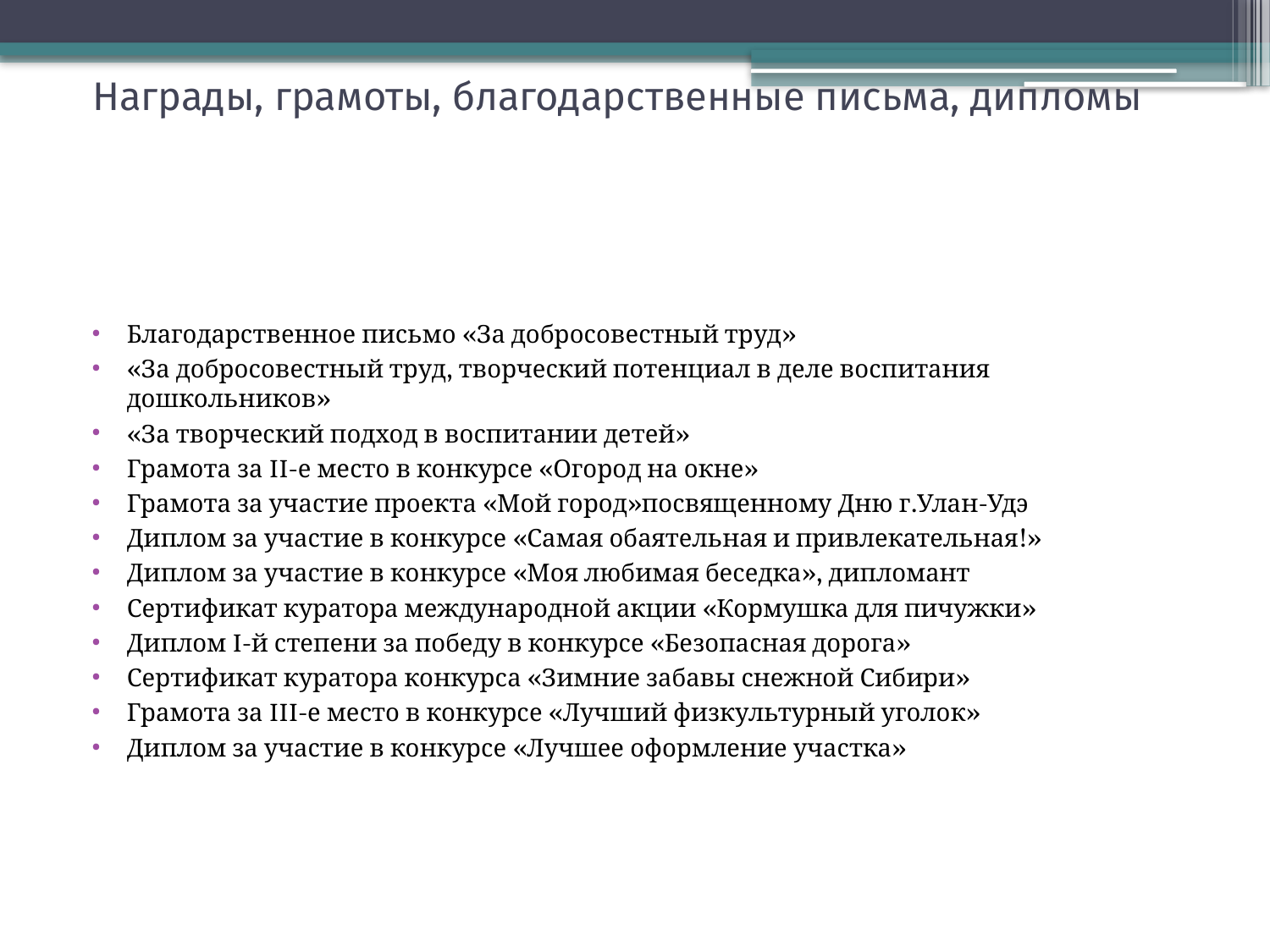

# Награды, грамоты, благодарственные письма, дипломы
Благодарственное письмо «За добросовестный труд»
«За добросовестный труд, творческий потенциал в деле воспитания дошкольников»
«За творческий подход в воспитании детей»
Грамота за II-е место в конкурсе «Огород на окне»
Грамота за участие проекта «Мой город»посвященному Дню г.Улан-Удэ
Диплом за участие в конкурсе «Самая обаятельная и привлекательная!»
Диплом за участие в конкурсе «Моя любимая беседка», дипломант
Сертификат куратора международной акции «Кормушка для пичужки»
Диплом I-й степени за победу в конкурсе «Безопасная дорога»
Сертификат куратора конкурса «Зимние забавы снежной Сибири»
Грамота за III-е место в конкурсе «Лучший физкультурный уголок»
Диплом за участие в конкурсе «Лучшее оформление участка»